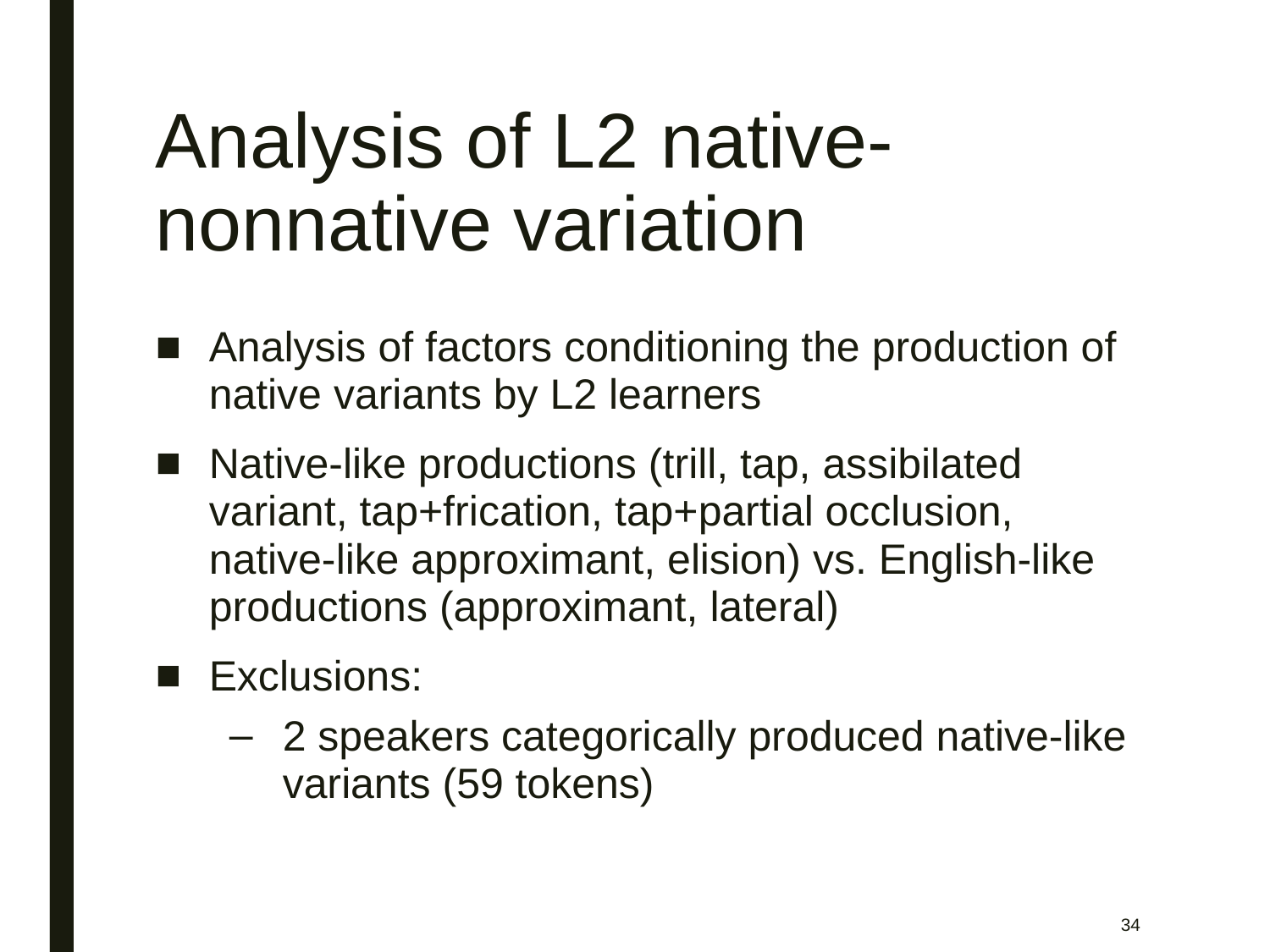

# Analysis of L2 native-nonnative variation
Analysis of factors conditioning the production of native variants by L2 learners
Native-like productions (trill, tap, assibilated variant, tap+frication, tap+partial occlusion, native-like approximant, elision) vs. English-like productions (approximant, lateral)
Exclusions:
2 speakers categorically produced native-like variants (59 tokens)
34